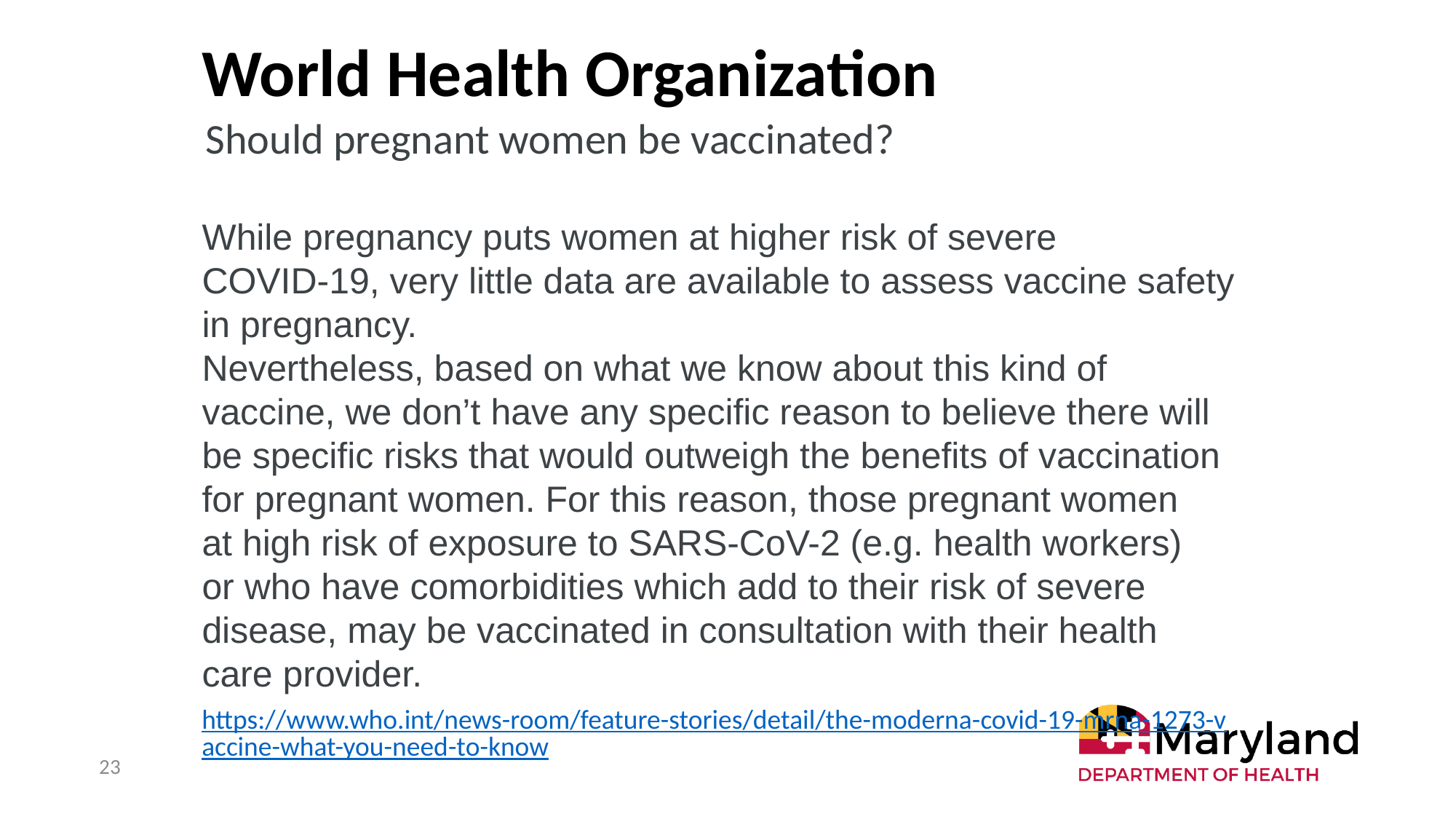

# World Health Organization
 Should pregnant women be vaccinated?

While pregnancy puts women at higher risk of severe
COVID-19, very little data are available to assess vaccine safety
in pregnancy.
Nevertheless, based on what we know about this kind of
vaccine, we don’t have any specific reason to believe there will
be specific risks that would outweigh the benefits of vaccination
for pregnant women. For this reason, those pregnant women
at high risk of exposure to SARS-CoV-2 (e.g. health workers)
or who have comorbidities which add to their risk of severe
disease, may be vaccinated in consultation with their health
care provider.
https://www.who.int/news-room/feature-stories/detail/the-moderna-covid-19-mrna-1273-vaccine-what-you-need-to-know
23